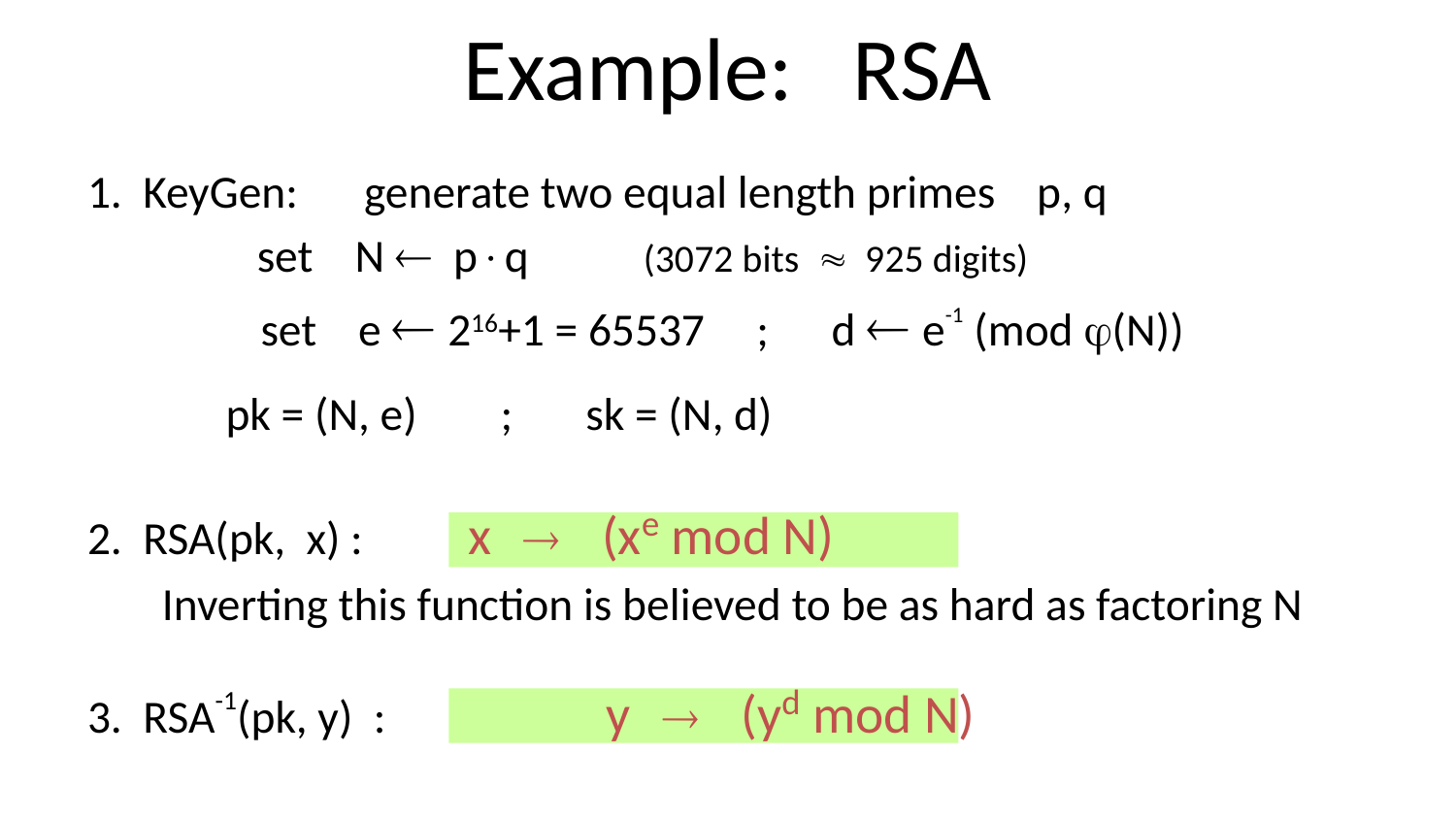

# Example:   RSA
1.  KeyGen:	generate two equal length primes    p, q
	   set    N ←  p⋅q           (3072 bits  ≈  925 digits)
	    set    e ← 216+1 = 65537     ;      d ← e-1 (mod ϕ(N))
	pk = (N, e)        ;       sk = (N, d)
2.  RSA(pk,  x) :	          x   →    (xe mod N)
	Inverting this function is believed to be as hard as factoring N
3.  RSA-1(pk, y)  :	          y   →    (yd mod N)